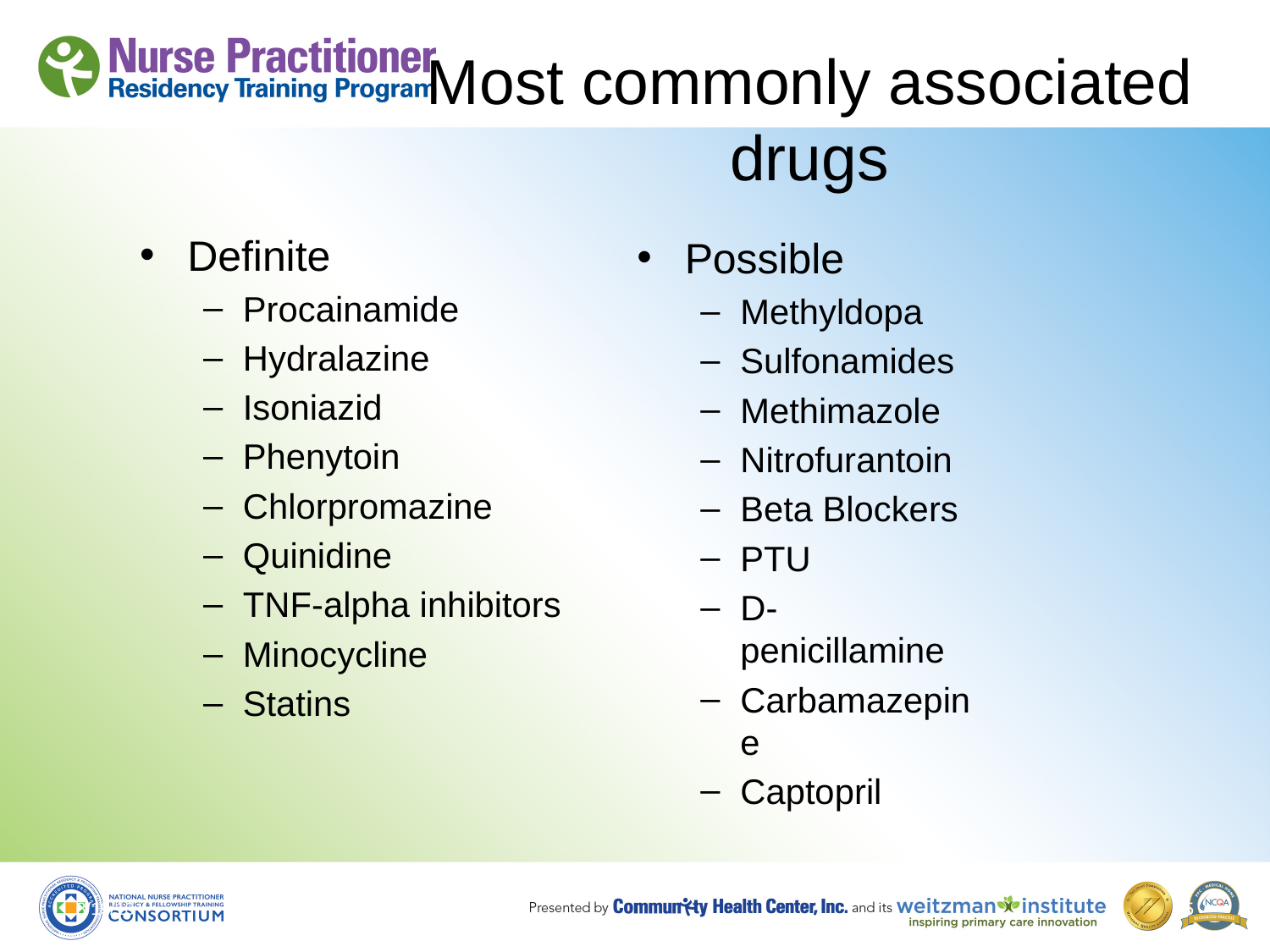

# Most commonly associated drugs
Definite
Procainamide
Hydralazine
Isoniazid
Phenytoin
Chlorpromazine
Quinidine
TNF-alpha inhibitors
Minocycline
Statins

Possible
Methyldopa
Sulfonamides
Methimazole
Nitrofurantoin
Beta Blockers
PTU
D-penicillamine
Carbamazepine
Captopril

8/19/10
65